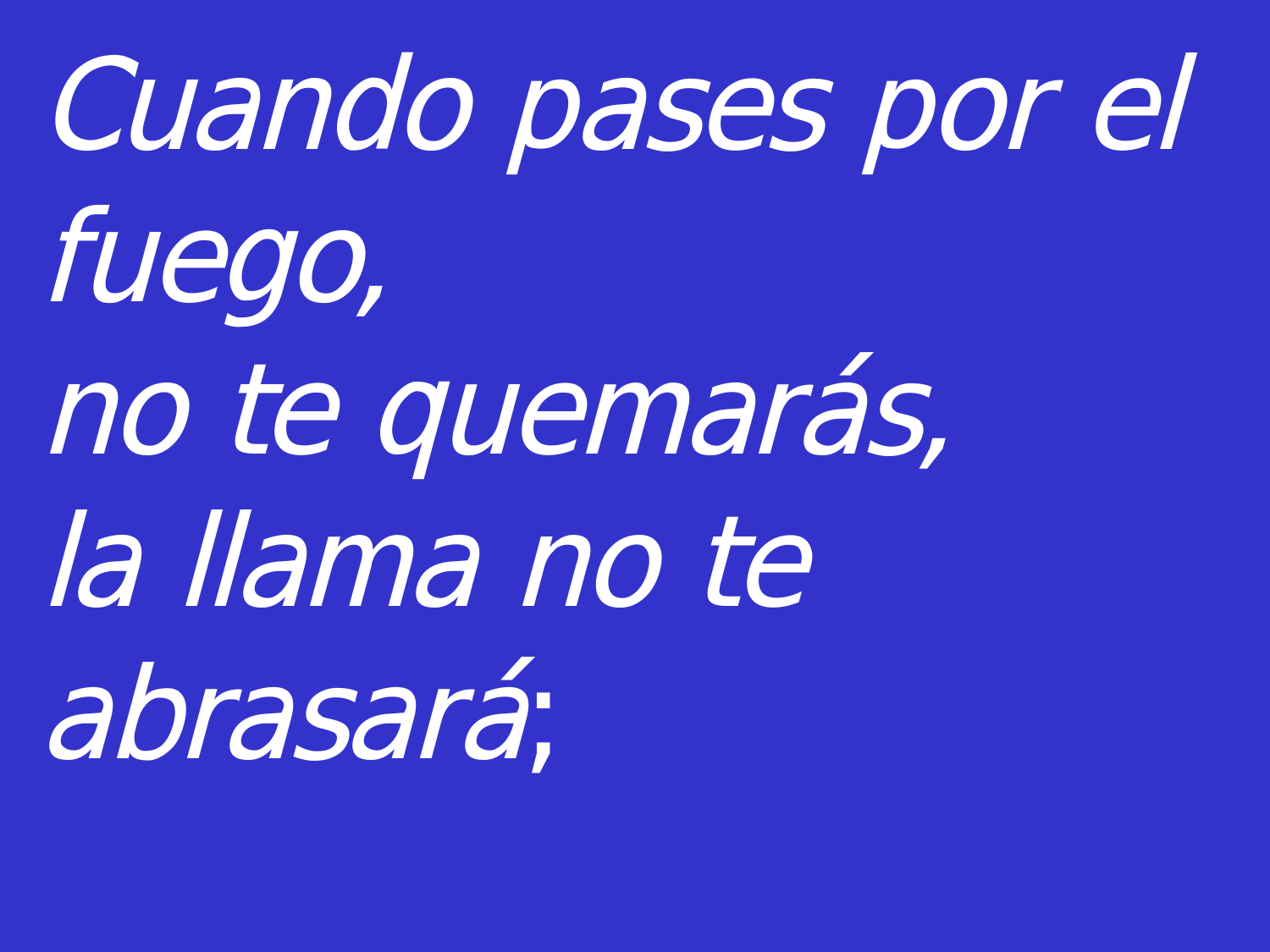

Cuando pases por el fuego,
no te quemarás,
la llama no te abrasará;